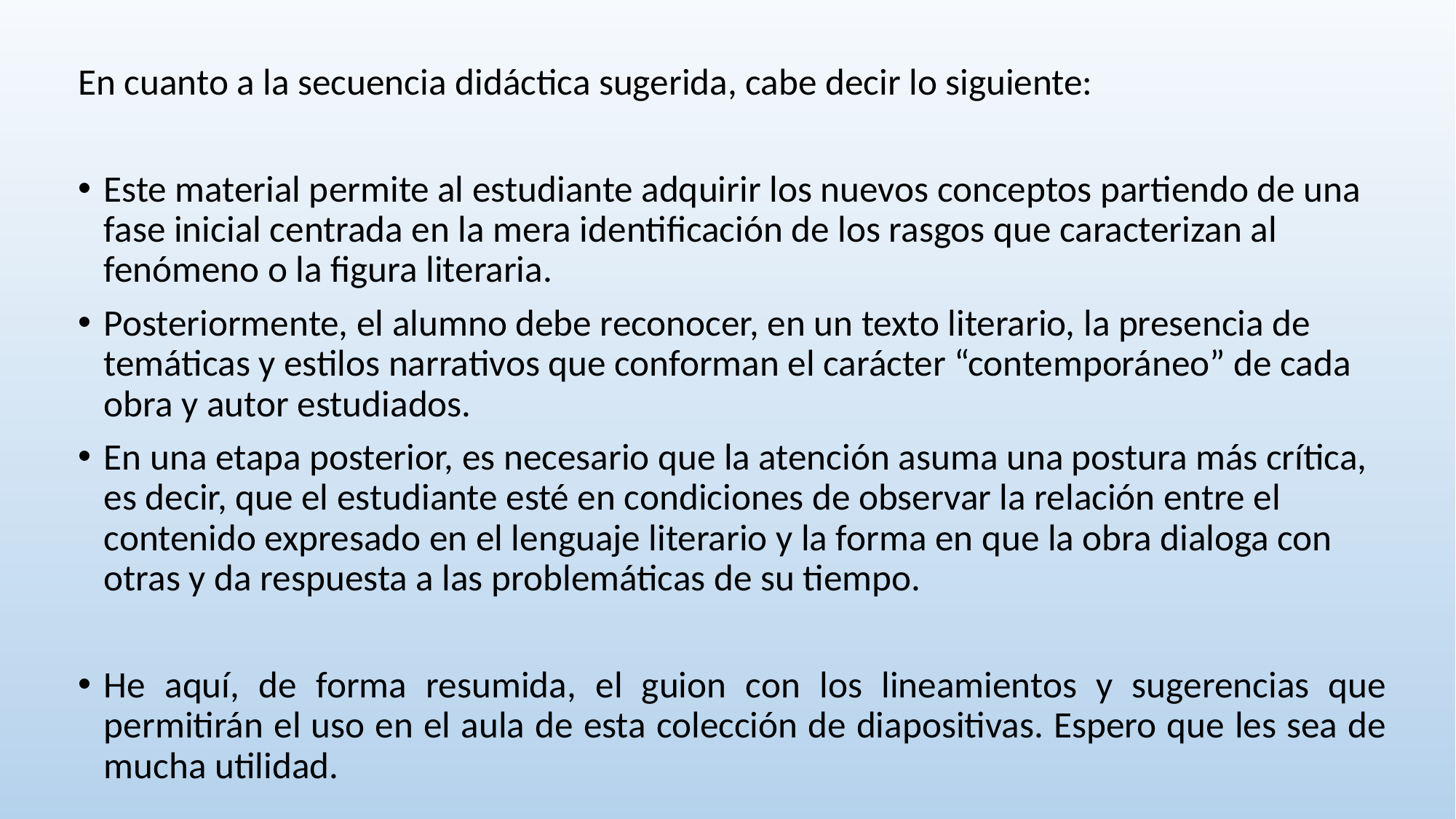

En cuanto a la secuencia didáctica sugerida, cabe decir lo siguiente:

Este material permite al estudiante adquirir los nuevos conceptos partiendo de una fase inicial centrada en la mera identificación de los rasgos que caracterizan al fenómeno o la figura literaria.
Posteriormente, el alumno debe reconocer, en un texto literario, la presencia de temáticas y estilos narrativos que conforman el carácter “contemporáneo” de cada obra y autor estudiados.
En una etapa posterior, es necesario que la atención asuma una postura más crítica, es decir, que el estudiante esté en condiciones de observar la relación entre el contenido expresado en el lenguaje literario y la forma en que la obra dialoga con otras y da respuesta a las problemáticas de su tiempo.

He aquí, de forma resumida, el guion con los lineamientos y sugerencias que permitirán el uso en el aula de esta colección de diapositivas. Espero que les sea de mucha utilidad.